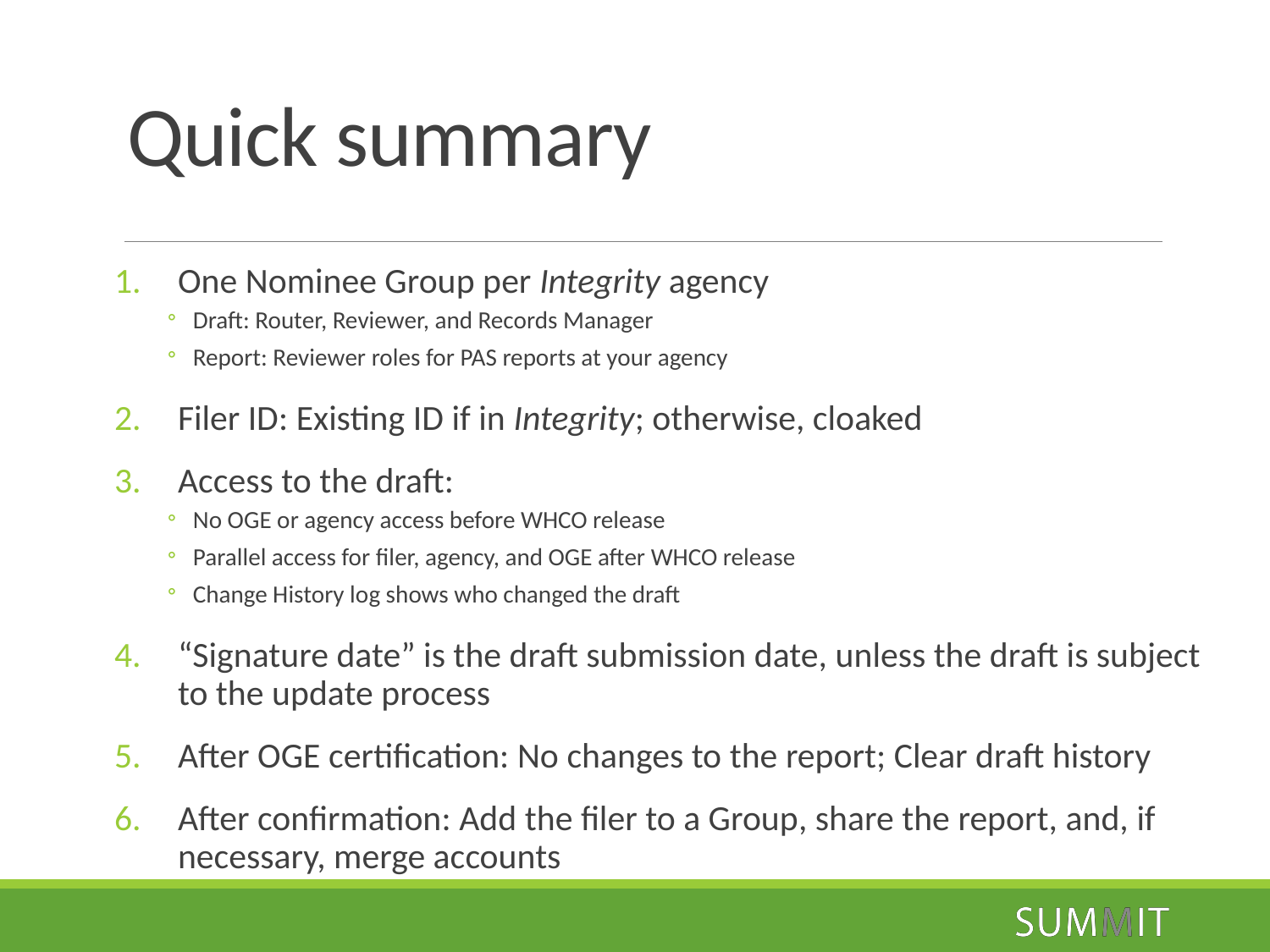

# Quick summary
One Nominee Group per Integrity agency
Draft: Router, Reviewer, and Records Manager
Report: Reviewer roles for PAS reports at your agency
Filer ID: Existing ID if in Integrity; otherwise, cloaked
Access to the draft:
No OGE or agency access before WHCO release
Parallel access for filer, agency, and OGE after WHCO release
Change History log shows who changed the draft
“Signature date” is the draft submission date, unless the draft is subject to the update process
After OGE certification: No changes to the report; Clear draft history
After confirmation: Add the filer to a Group, share the report, and, if necessary, merge accounts